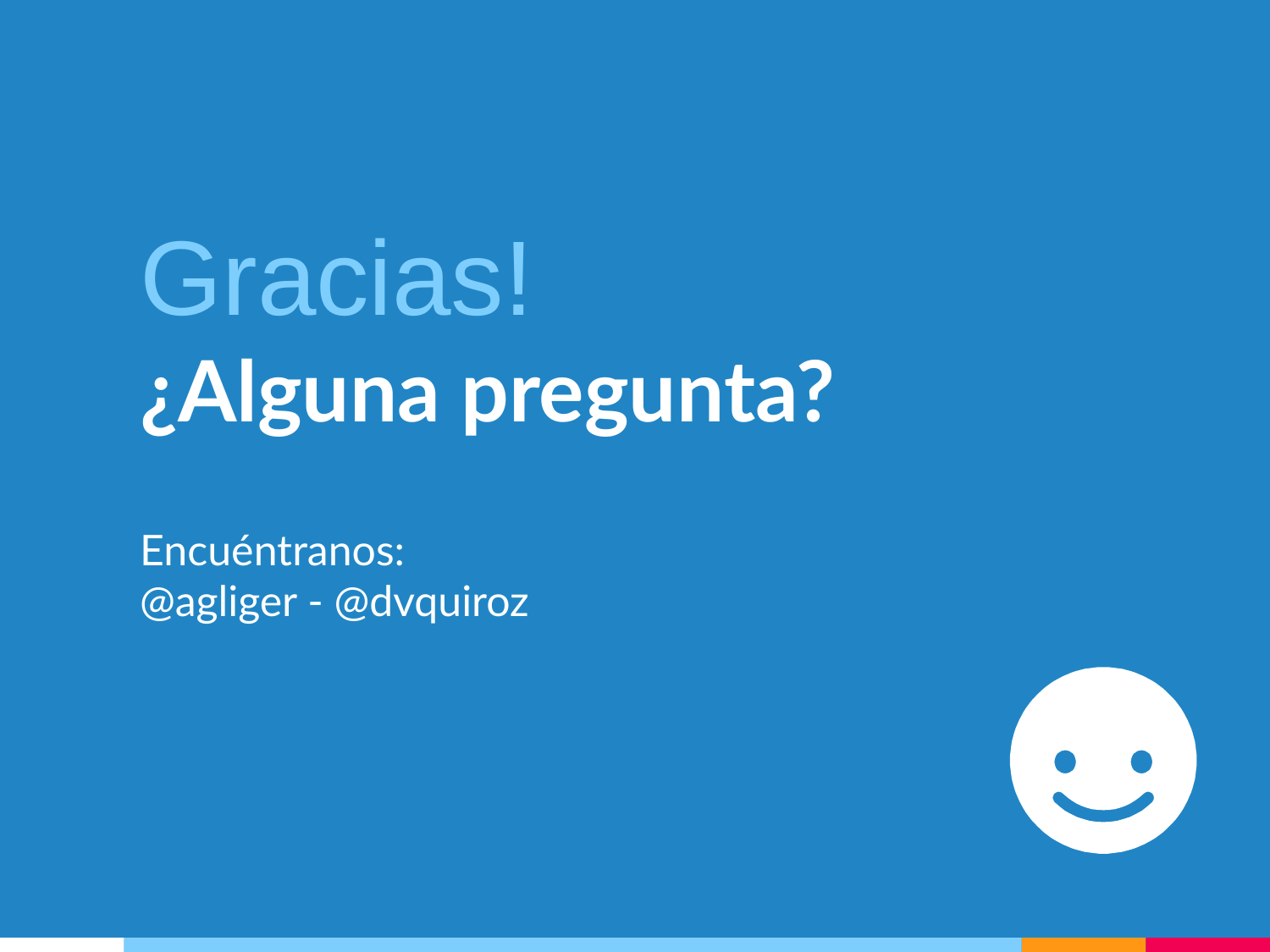

Gracias!
¿Alguna pregunta?
Encuéntranos:
@agliger - @dvquiroz